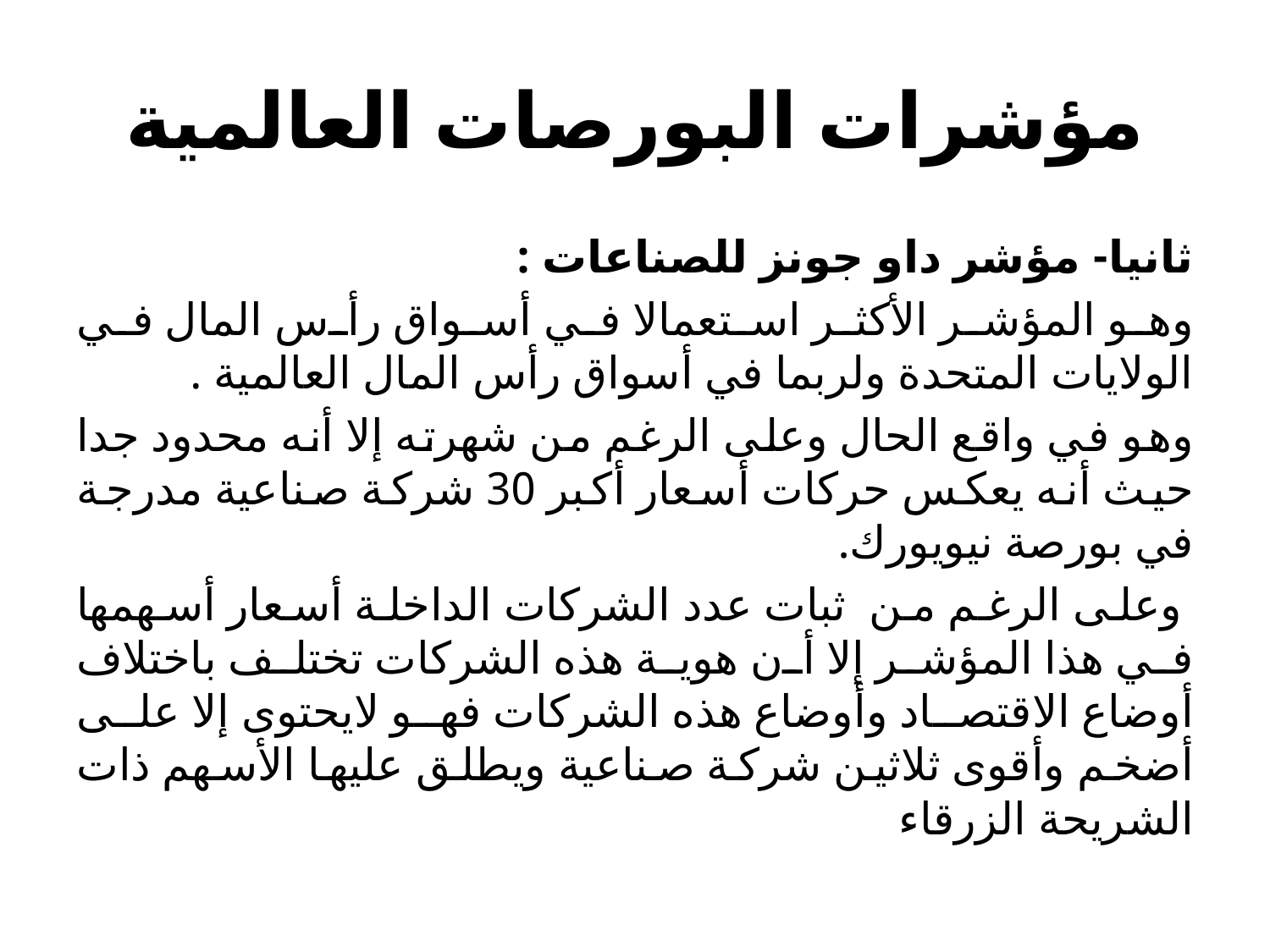

# مؤشرات البورصات العالمية
ثانيا- مؤشر داو جونز للصناعات :
وهو المؤشر الأكثر استعمالا في أسواق رأس المال في الولايات المتحدة ولربما في أسواق رأس المال العالمية .
وهو في واقع الحال وعلى الرغم من شهرته إلا أنه محدود جدا حيث أنه يعكس حركات أسعار أكبر 30 شركة صناعية مدرجة في بورصة نيويورك.
 وعلى الرغم من  ثبات عدد الشركات الداخلة أسعار أسهمها في هذا المؤشر إلا أن هوية هذه الشركات تختلف باختلاف أوضاع الاقتصاد وأوضاع هذه الشركات فهو لايحتوى إلا على أضخم وأقوى ثلاثين شركة صناعية ويطلق عليها الأسهم ذات الشريحة الزرقاء